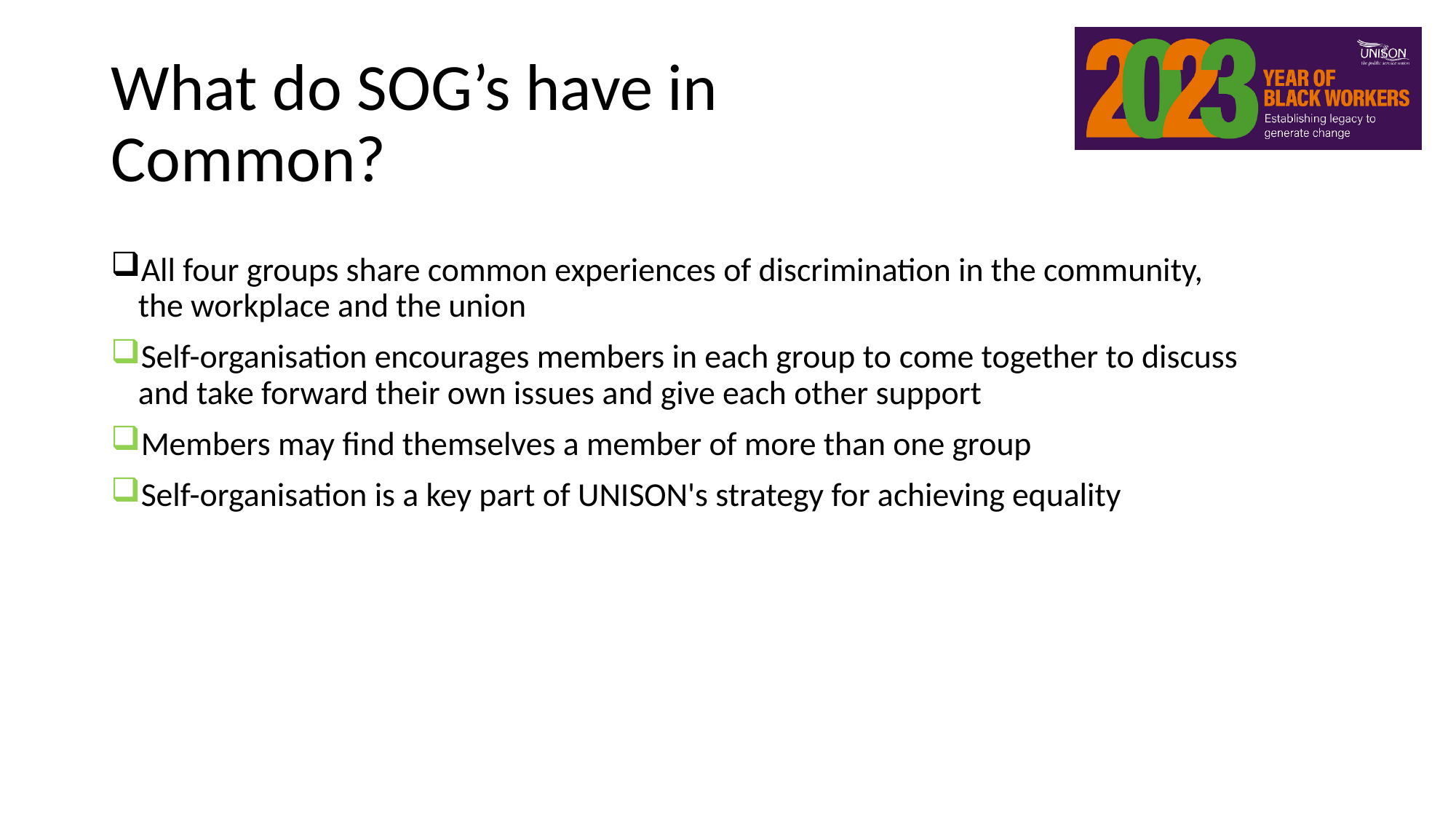

# What do SOG’s have in Common?
All four groups share common experiences of discrimination in the community, the workplace and the union
Self-organisation encourages members in each group to come together to discuss and take forward their own issues and give each other support
Members may find themselves a member of more than one group
Self-organisation is a key part of UNISON's strategy for achieving equality